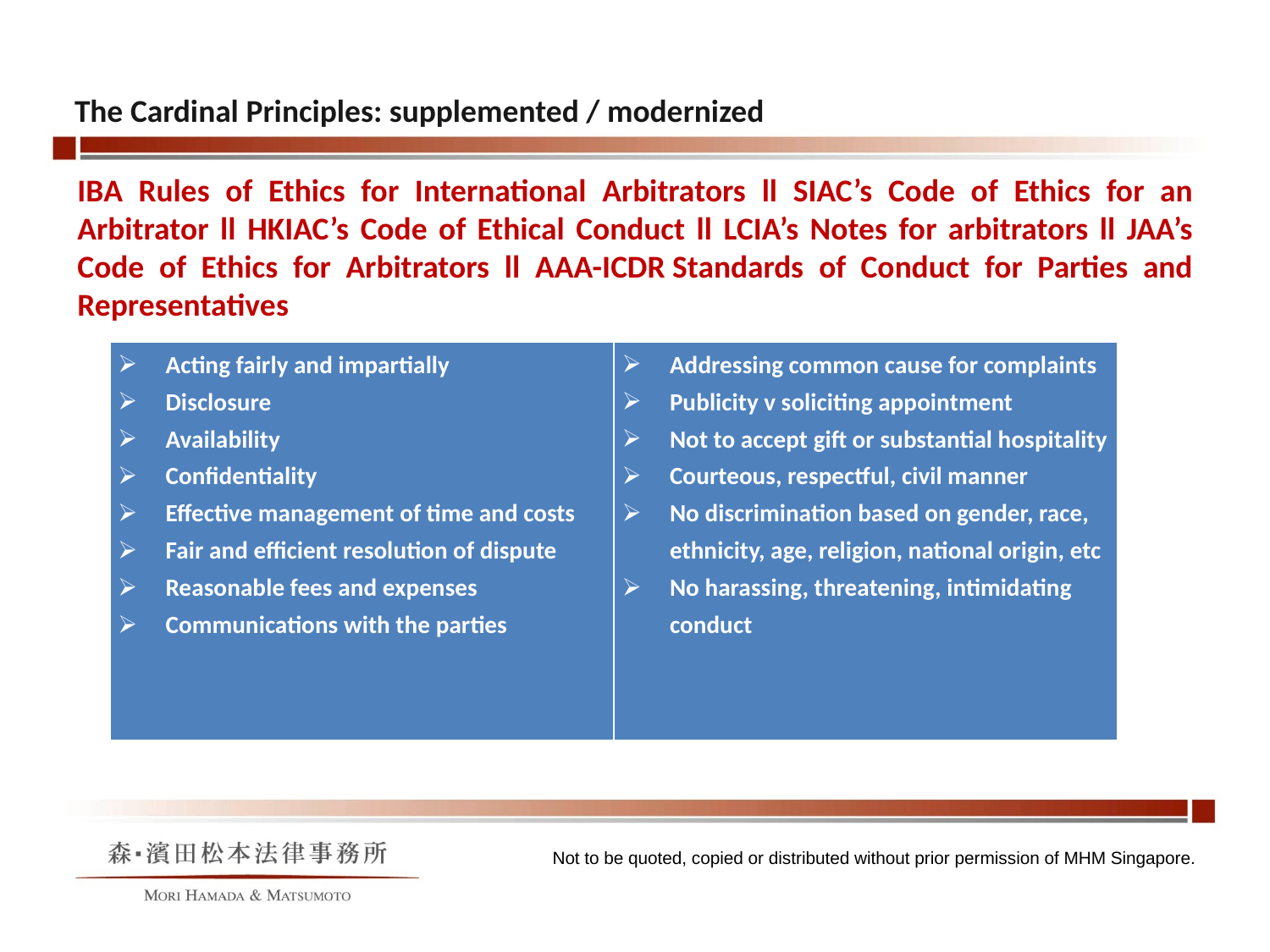

The Cardinal Principles: supplemented / modernized
IBA Rules of Ethics for International Arbitrators ll SIAC’s Code of Ethics for an Arbitrator ll HKIAC’s Code of Ethical Conduct ll LCIA’s Notes for arbitrators ll JAA’s Code of Ethics for Arbitrators ll AAA-ICDR Standards of Conduct for Parties and Representatives

| Acting fairly and impartially Disclosure Availability Confidentiality Effective management of time and costs Fair and efficient resolution of dispute Reasonable fees and expenses Communications with the parties | Addressing common cause for complaints Publicity v soliciting appointment Not to accept gift or substantial hospitality Courteous, respectful, civil manner No discrimination based on gender, race, ethnicity, age, religion, national origin, etc No harassing, threatening, intimidating conduct |
| --- | --- |